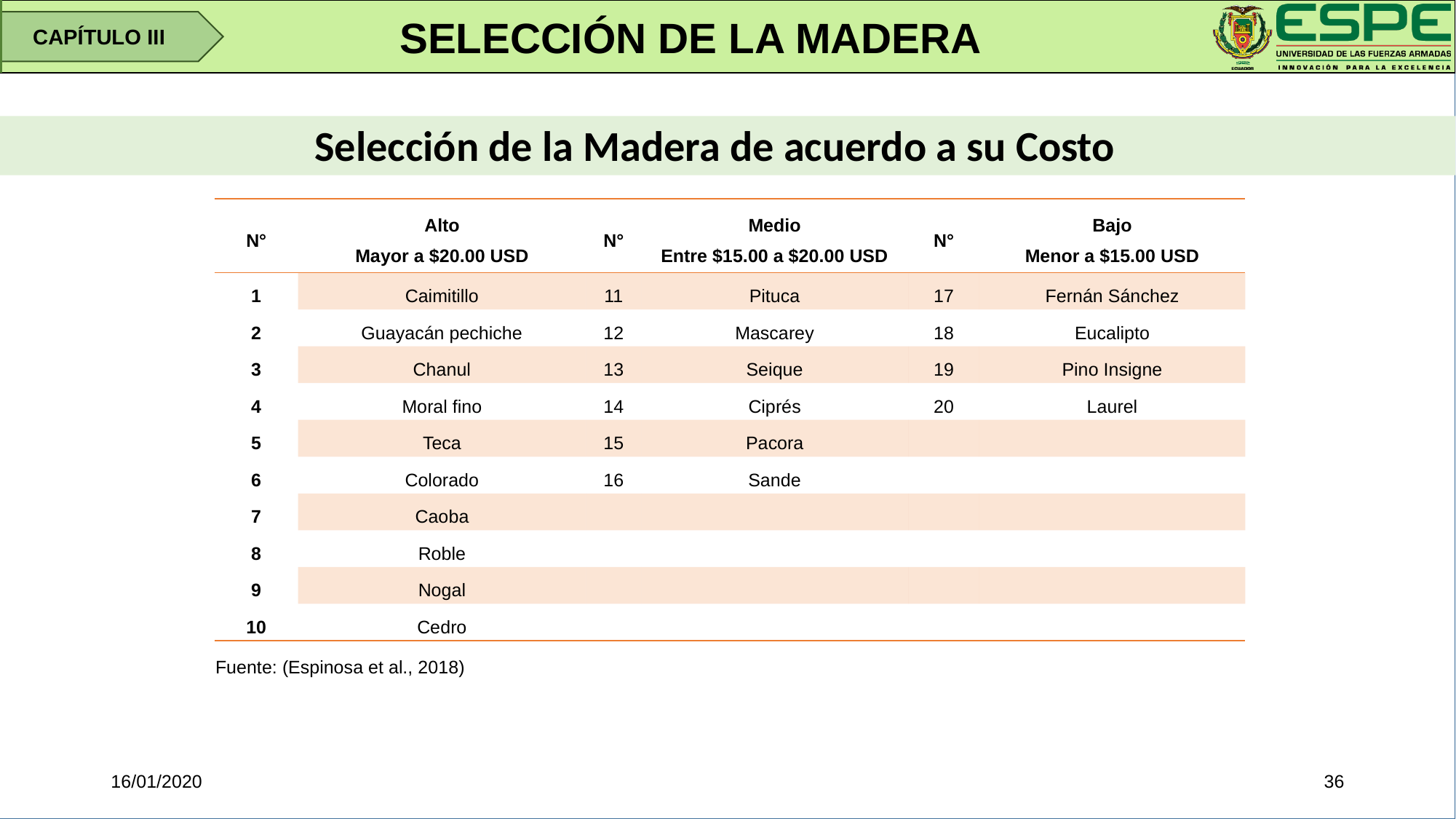

SELECCIÓN DE LA MADERA
CAPÍTULO III
Selección de la Madera de acuerdo a su Costo
| N° | Alto Mayor a $20.00 USD | N° | Medio Entre $15.00 a $20.00 USD | N° | Bajo Menor a $15.00 USD |
| --- | --- | --- | --- | --- | --- |
| 1 | Caimitillo | 11 | Pituca | 17 | Fernán Sánchez |
| 2 | Guayacán pechiche | 12 | Mascarey | 18 | Eucalipto |
| 3 | Chanul | 13 | Seique | 19 | Pino Insigne |
| 4 | Moral fino | 14 | Ciprés | 20 | Laurel |
| 5 | Teca | 15 | Pacora |  |  |
| 6 | Colorado | 16 | Sande |  |  |
| 7 | Caoba |  |  |  |  |
| 8 | Roble |  |  |  |  |
| 9 | Nogal |  |  |  |  |
| 10 | Cedro |  |  |  |  |
Fuente: (Espinosa et al., 2018)
16/01/2020
36